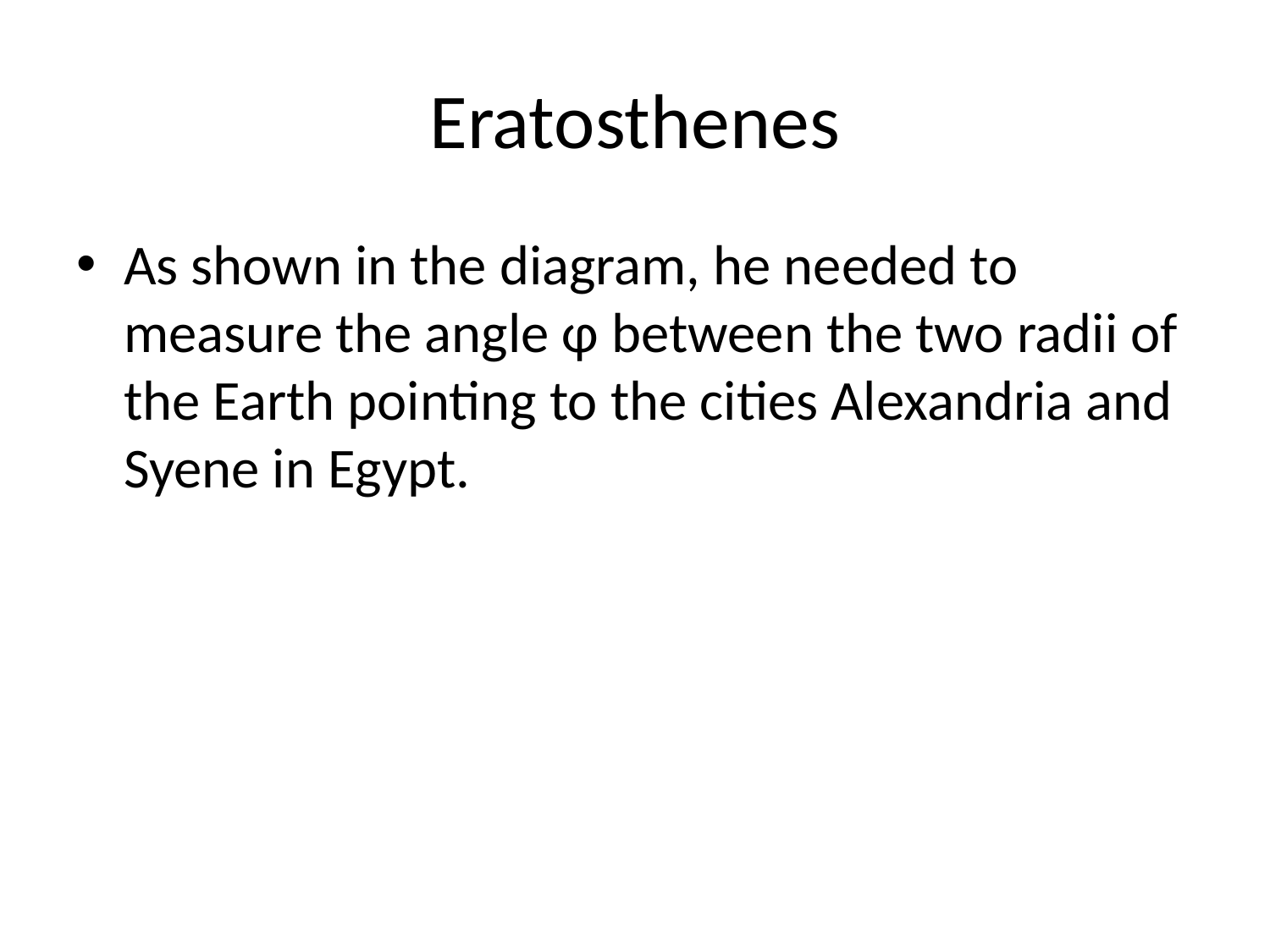

# Eratosthenes
As shown in the diagram, he needed to measure the angle φ between the two radii of the Earth pointing to the cities Alexandria and Syene in Egypt.